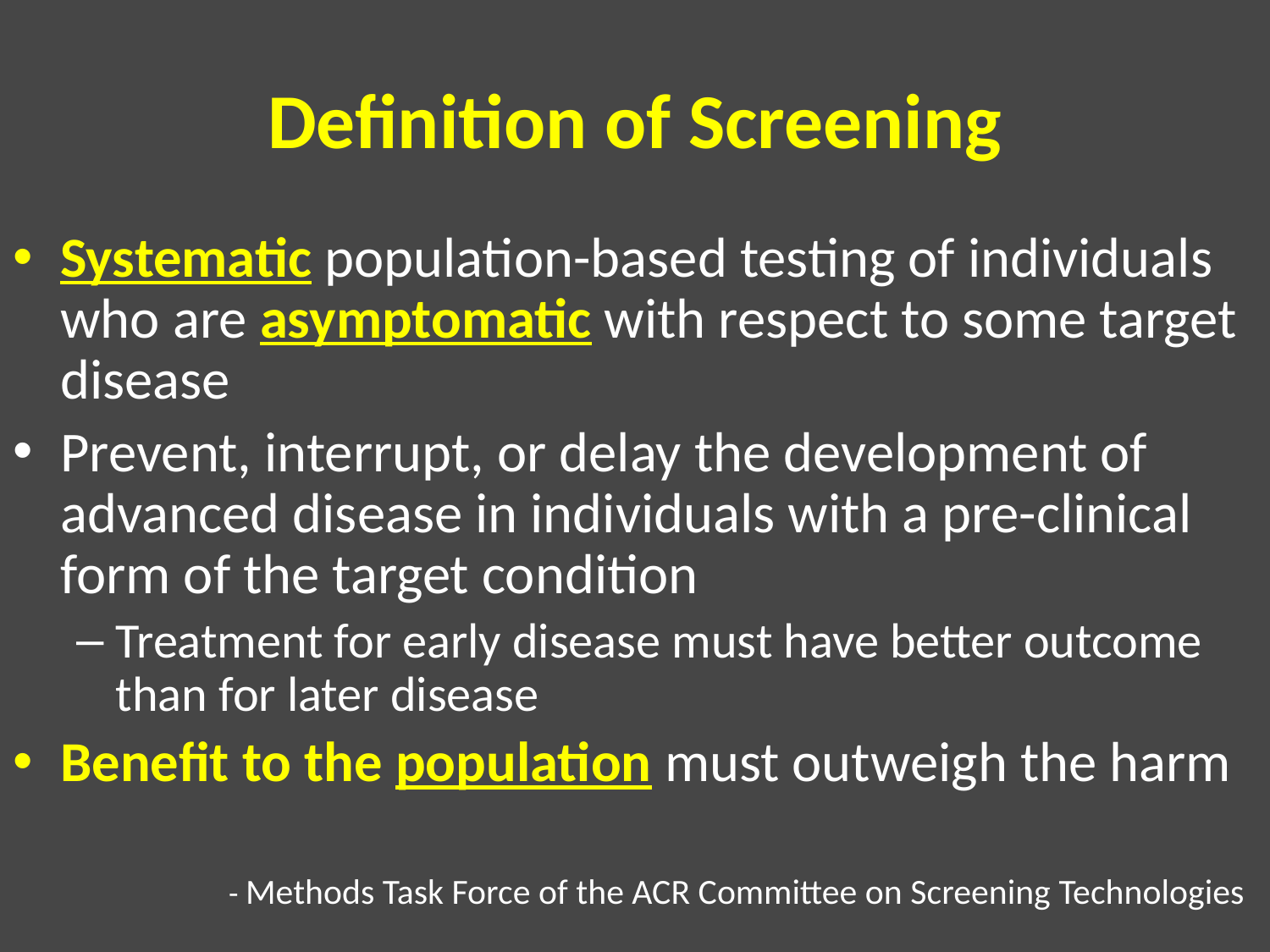

# Definition of Screening
Systematic population-based testing of individuals who are asymptomatic with respect to some target disease
Prevent, interrupt, or delay the development of advanced disease in individuals with a pre-clinical form of the target condition
Treatment for early disease must have better outcome than for later disease
Benefit to the population must outweigh the harm

                              - Methods Task Force of the ACR Committee on Screening Technologies